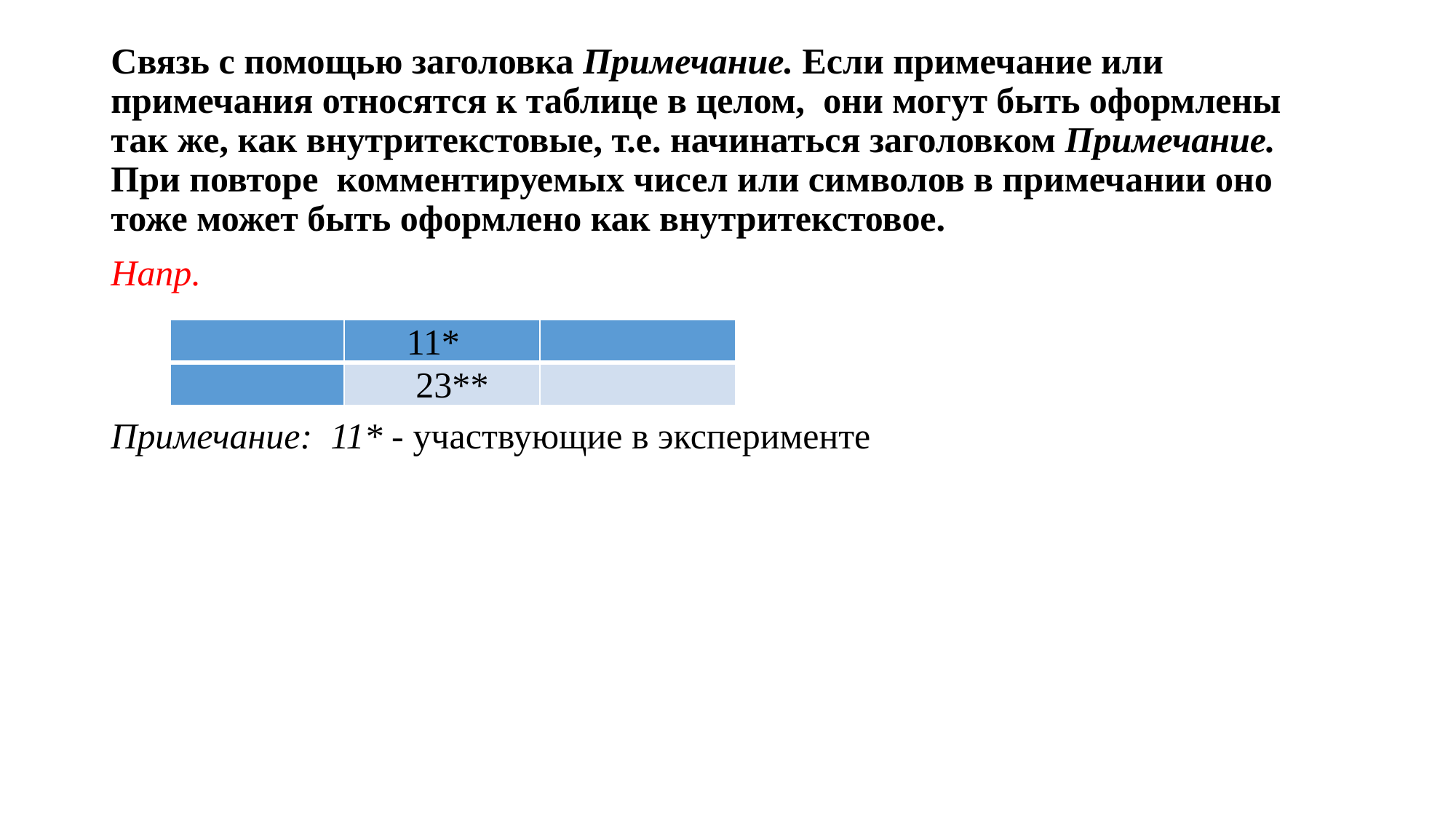

Связь с помощью заголовка Примечание. Если примечание или примечания относятся к таблице в целом,  они могут быть оформлены так же, как внутритекстовые, т.е. начинаться заголовком Примечание. При повторе  комментируемых чисел или символов в примечании оно тоже может быть оформлено как внутритекстовое.
Напр.

Примечание:  11* - участвующие в эксперименте

|  | 11\* |  |
| --- | --- | --- |
|  | 23\*\* |  |